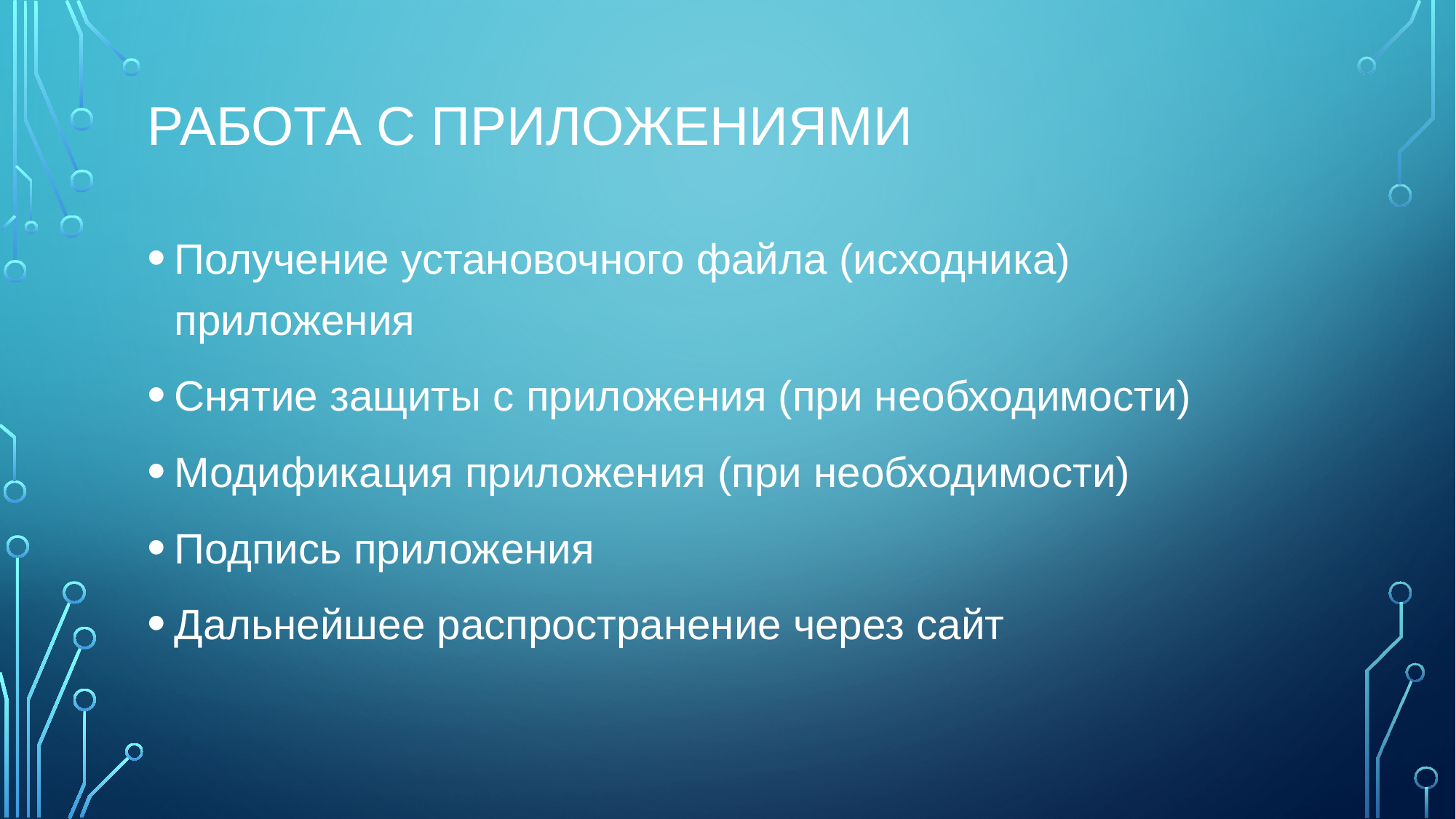

# Работа с приложениями
Получение установочного файла (исходника) приложения
Снятие защиты с приложения (при необходимости)
Модификация приложения (при необходимости)
Подпись приложения
Дальнейшее распространение через сайт